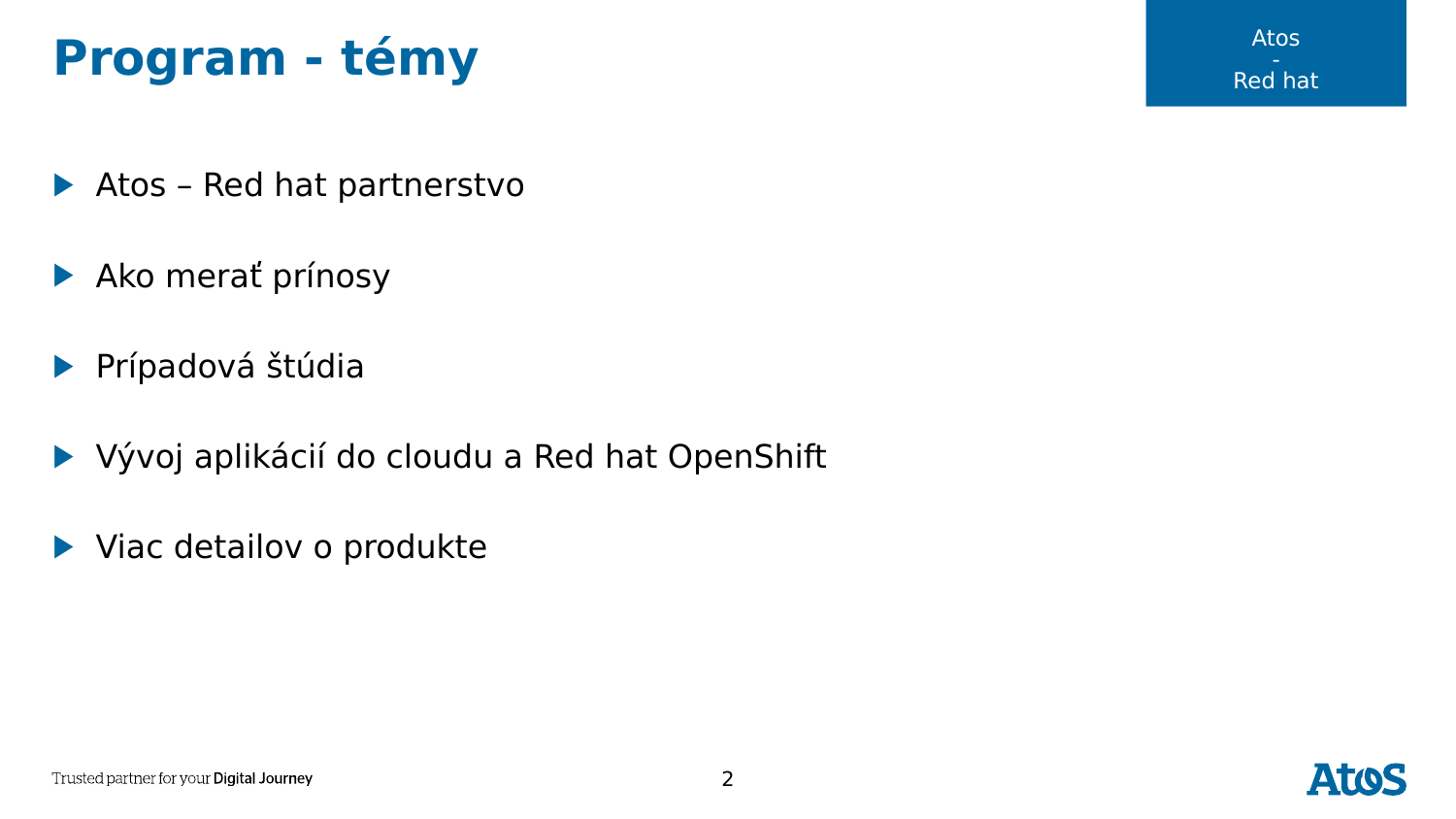

Atos
-
Red hat

# Program - témy
Atos – Red hat partnerstvo

Ako merať prínosy

Prípadová štúdia

Vývoj aplikácií do cloudu a Red hat OpenShift

Viac detailov o produkte
2